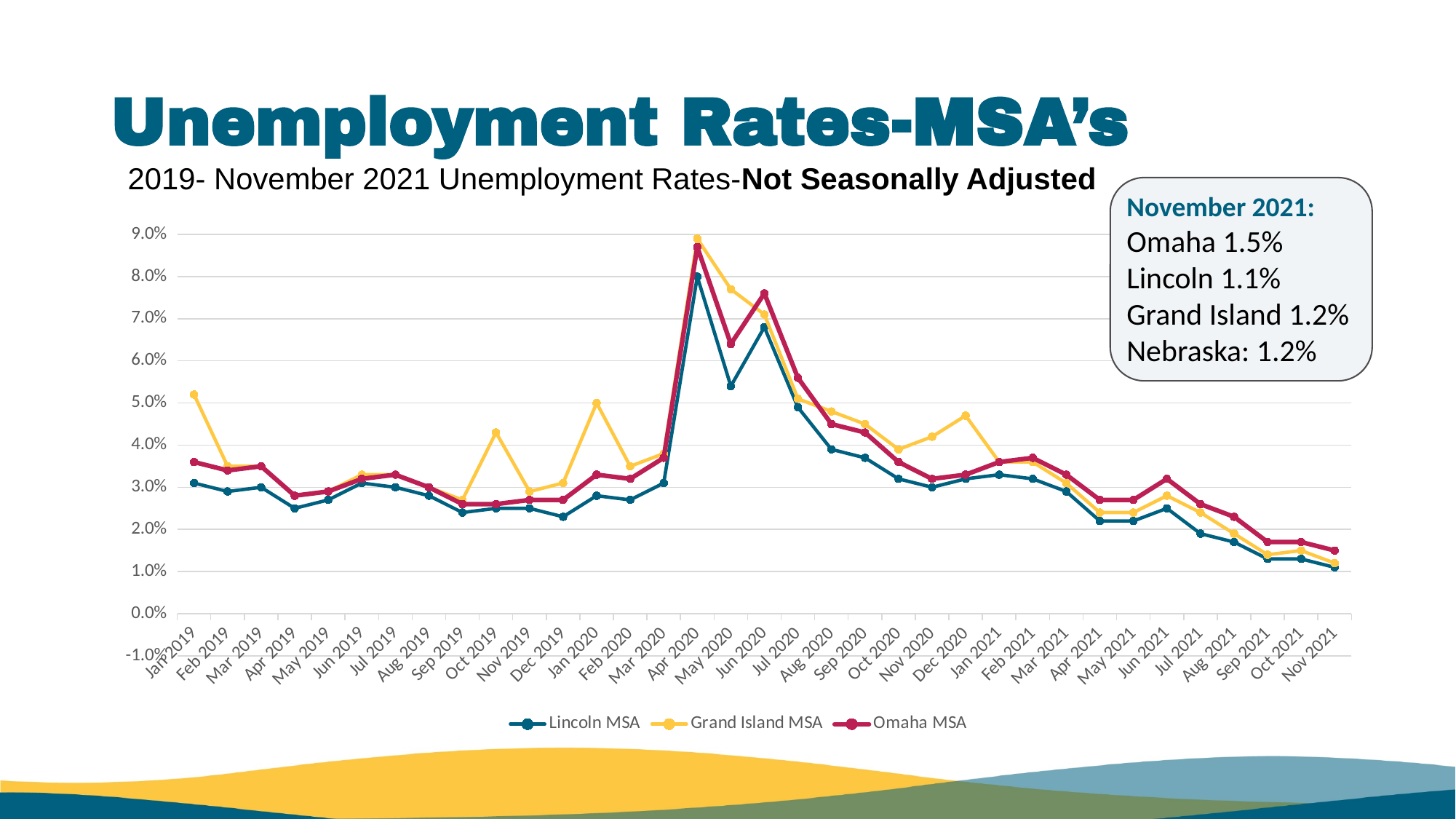

# Unemployment Rates-MSA’s
2019- November 2021 Unemployment Rates-Not Seasonally Adjusted

November 2021:
Omaha 1.5%
Lincoln 1.1%
Grand Island 1.2%
Nebraska: 1.2%

### Chart

| Category | Lincoln MSA | Grand Island MSA | Omaha MSA |
|---|---|---|---|
| Jan 2019 | 0.031 | 0.052000000000000005 | 0.036000000000000004 |
| Feb 2019 | 0.028999999999999998 | 0.035 | 0.034 |
| Mar 2019 | 0.03 | 0.035 | 0.035 |
| Apr 2019 | 0.025 | 0.027999999999999997 | 0.027999999999999997 |
| May 2019 | 0.027000000000000003 | 0.028999999999999998 | 0.028999999999999998 |
| Jun 2019 | 0.031 | 0.033 | 0.032 |
| Jul 2019 | 0.03 | 0.033 | 0.033 |
| Aug 2019 | 0.027999999999999997 | 0.03 | 0.03 |
| Sep 2019 | 0.024 | 0.027000000000000003 | 0.026000000000000002 |
| Oct 2019 | 0.025 | 0.043 | 0.026000000000000002 |
| Nov 2019 | 0.025 | 0.028999999999999998 | 0.027000000000000003 |
| Dec 2019 | 0.023 | 0.031 | 0.027000000000000003 |
| Jan 2020 | 0.027999999999999997 | 0.05 | 0.033 |
| Feb 2020 | 0.027000000000000003 | 0.035 | 0.032 |
| Mar 2020 | 0.031 | 0.038 | 0.037000000000000005 |
| Apr 2020 | 0.08 | 0.08900000000000001 | 0.087 |
| May 2020 | 0.054000000000000006 | 0.077 | 0.064 |
| Jun 2020 | 0.068 | 0.071 | 0.076 |
| Jul 2020 | 0.049 | 0.051 | 0.055999999999999994 |
| Aug 2020 | 0.039 | 0.048 | 0.045 |
| Sep 2020 | 0.037000000000000005 | 0.045 | 0.043 |
| Oct 2020 | 0.032 | 0.039 | 0.036000000000000004 |
| Nov 2020 | 0.03 | 0.042 | 0.032 |
| Dec 2020 | 0.032 | 0.047 | 0.033 |
| Jan 2021 | 0.033 | 0.036000000000000004 | 0.036000000000000004 |
| Feb 2021 | 0.032 | 0.036000000000000004 | 0.037000000000000005 |
| Mar 2021 | 0.028999999999999998 | 0.031 | 0.033 |
| Apr 2021 | 0.022000000000000002 | 0.024 | 0.027000000000000003 |
| May 2021 | 0.022000000000000002 | 0.024 | 0.027000000000000003 |
| Jun 2021 | 0.025 | 0.027999999999999997 | 0.032 |
| Jul 2021 | 0.019 | 0.024 | 0.026000000000000002 |
| Aug 2021 | 0.017 | 0.019 | 0.023 |
| Sep 2021 | 0.013000000000000001 | 0.013999999999999999 | 0.017 |
| Oct 2021 | 0.013000000000000001 | 0.015 | 0.017 |
| Nov 2021 | 0.011000000000000001 | 0.012 | 0.015 |